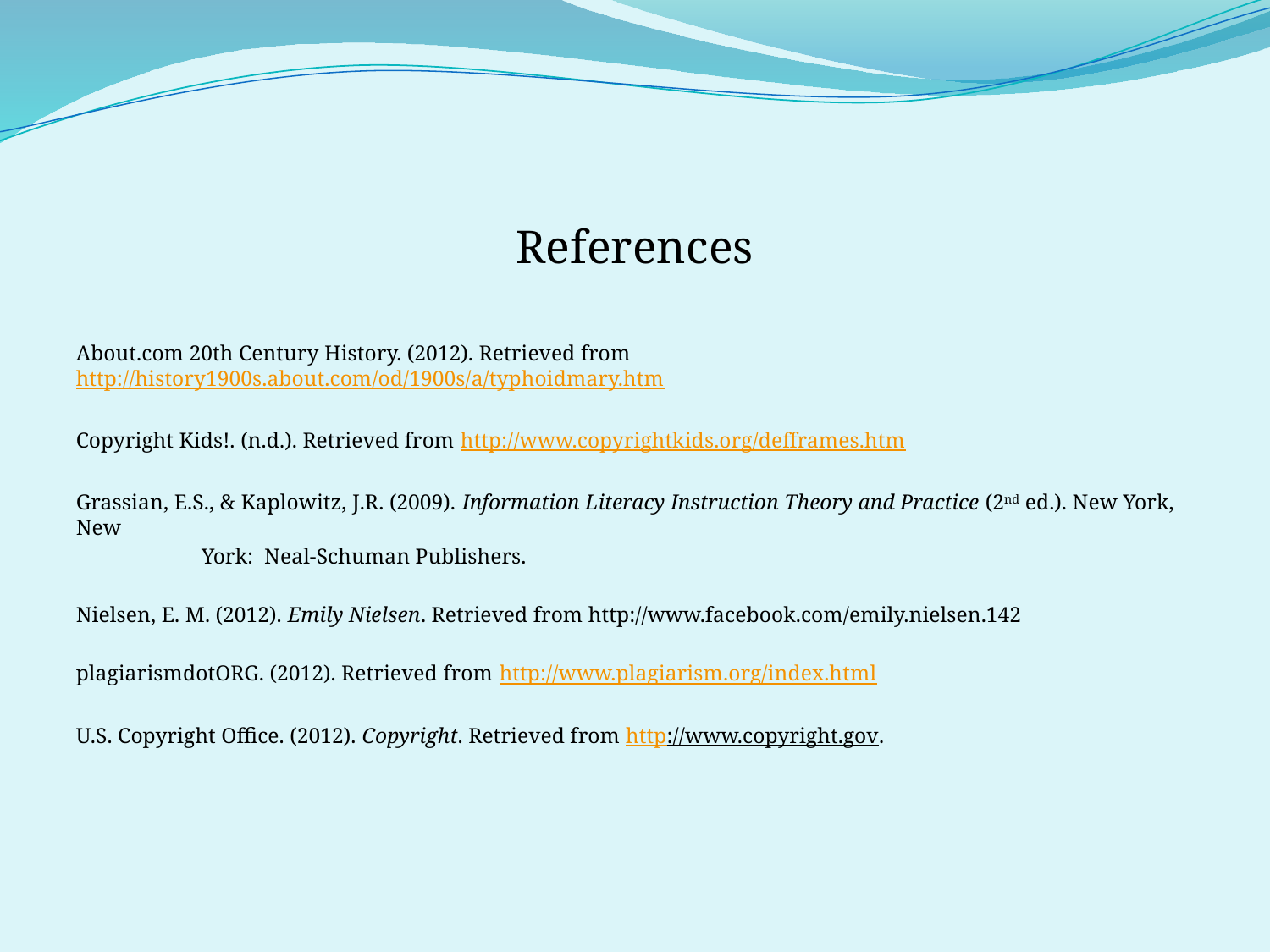

References

About.com 20th Century History. (2012). Retrieved from http://history1900s.about.com/od/1900s/a/typhoidmary.htm

Copyright Kids!. (n.d.). Retrieved from http://www.copyrightkids.org/defframes.htm

Grassian, E.S., & Kaplowitz, J.R. (2009). Information Literacy Instruction Theory and Practice (2nd ed.). New York, New
	York:  Neal-Schuman Publishers.

Nielsen, E. M. (2012). Emily Nielsen. Retrieved from http://www.facebook.com/emily.nielsen.142

plagiarismdotORG. (2012). Retrieved from http://www.plagiarism.org/index.html

U.S. Copyright Office. (2012). Copyright. Retrieved from http://www.copyright.gov.